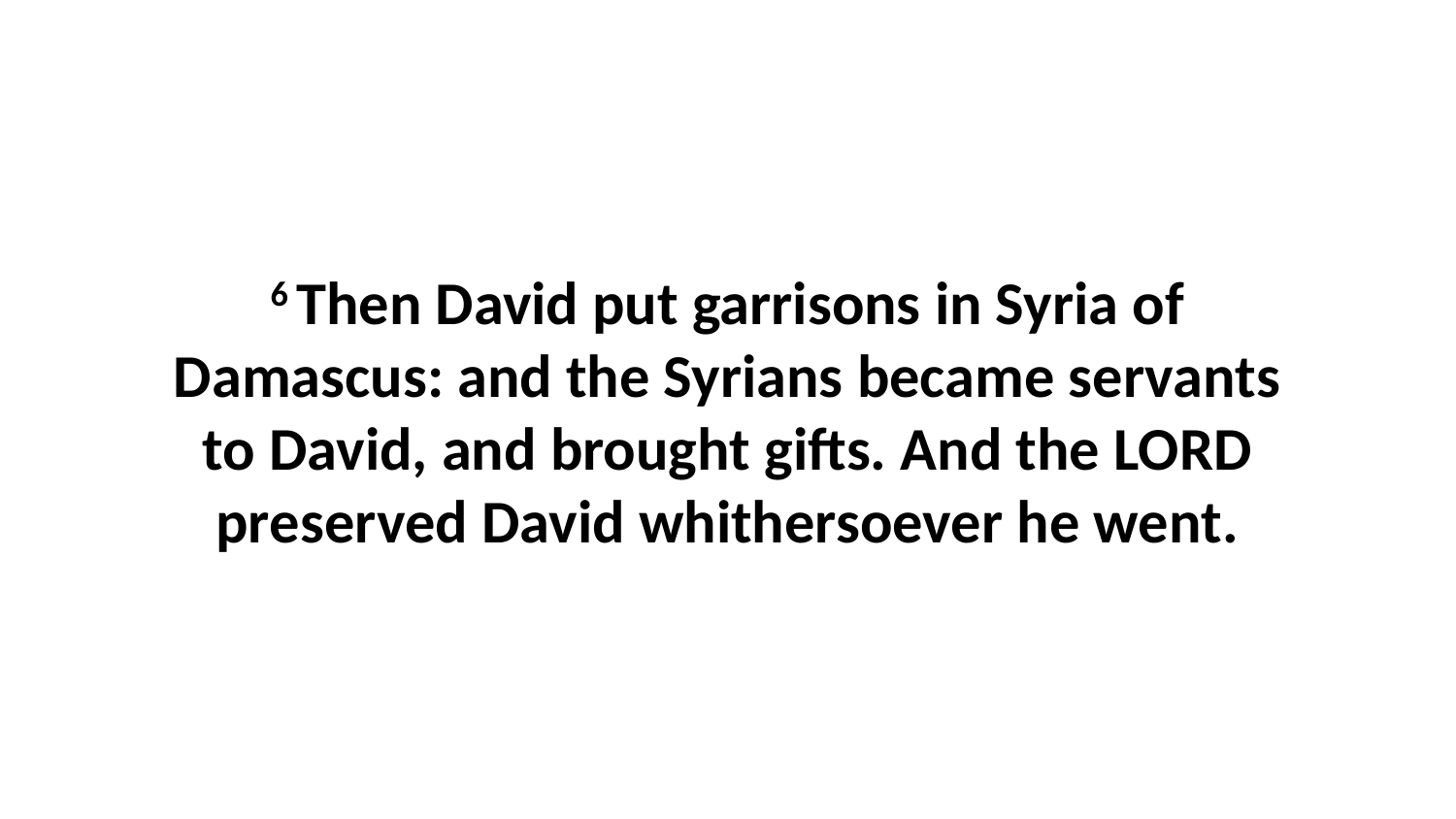

6 Then David put garrisons in Syria of Damascus: and the Syrians became servants to David, and brought gifts. And the LORD preserved David whithersoever he went.